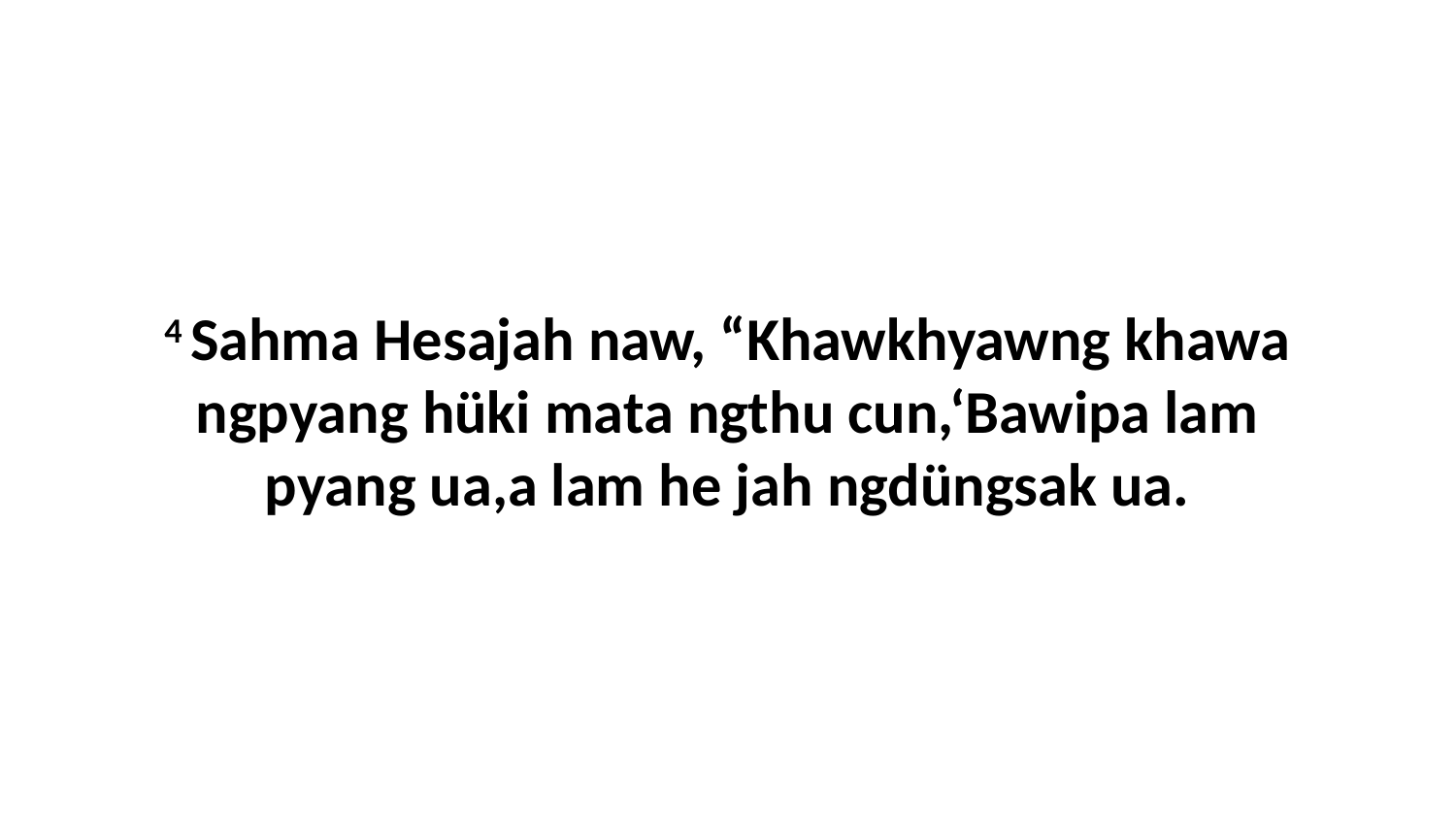

4 Sahma Hesajah naw, “Khawkhyawng khawa ngpyang hüki mata ngthu cun,‘Bawipa lam pyang ua,a lam he jah ngdüngsak ua.